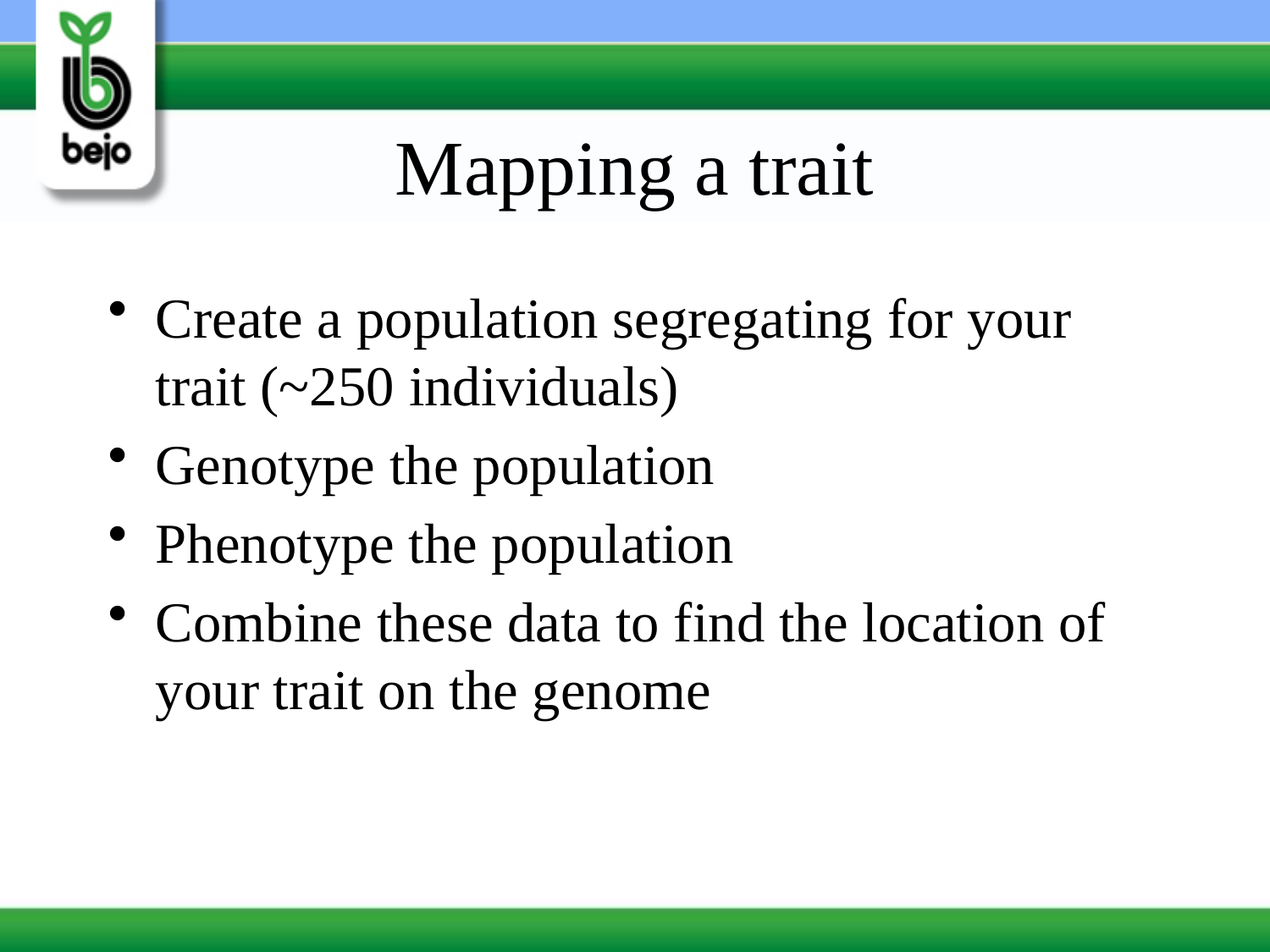

# Mapping a trait
Create a population segregating for your trait (~250 individuals)
Genotype the population
Phenotype the population
Combine these data to find the location of your trait on the genome